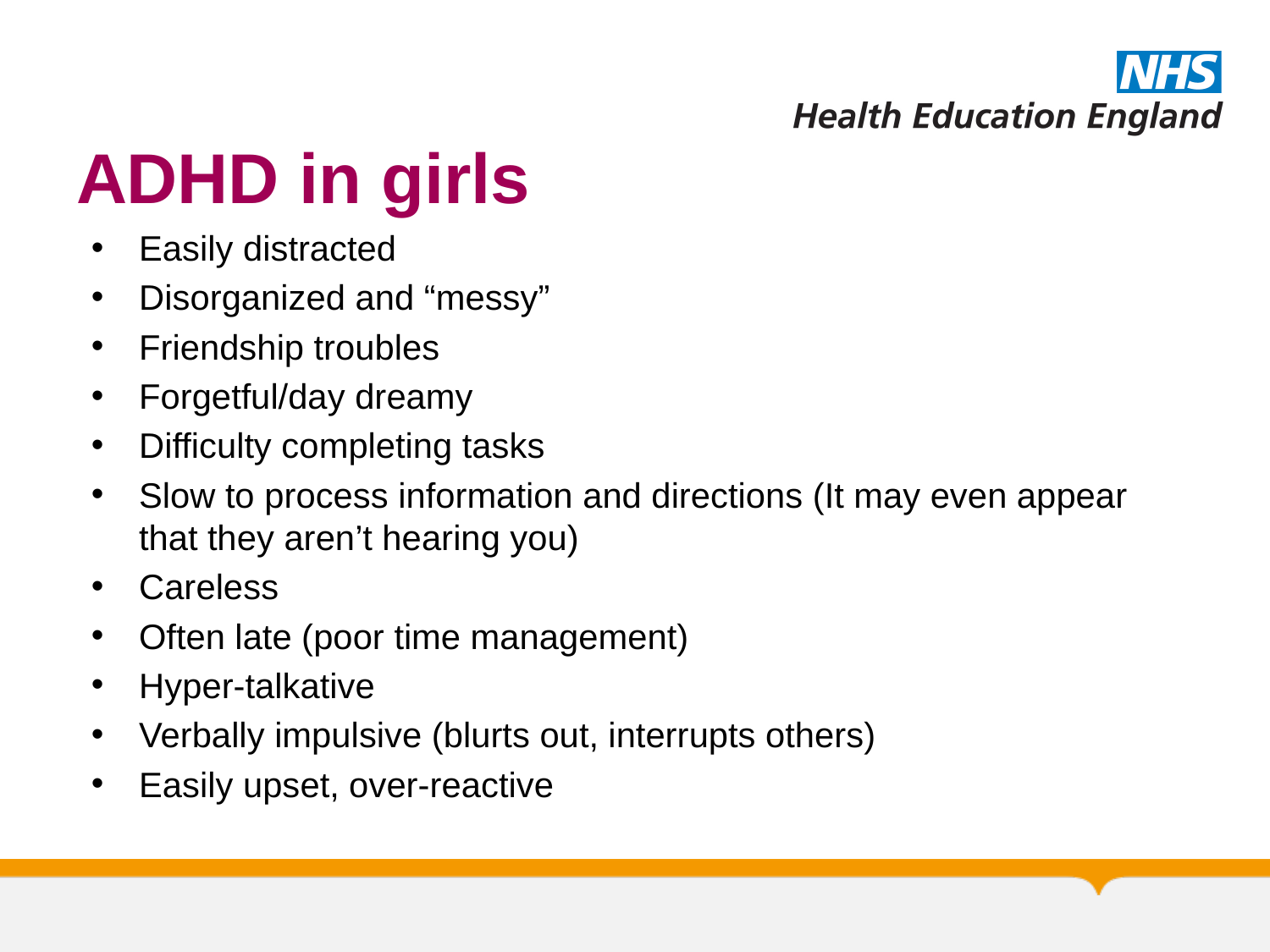

# ADHD in girls
Easily distracted
Disorganized and “messy”
Friendship troubles
Forgetful/day dreamy
Difficulty completing tasks
Slow to process information and directions (It may even appear that they aren’t hearing you)
Careless
Often late (poor time management)
Hyper-talkative
Verbally impulsive (blurts out, interrupts others)
Easily upset, over-reactive